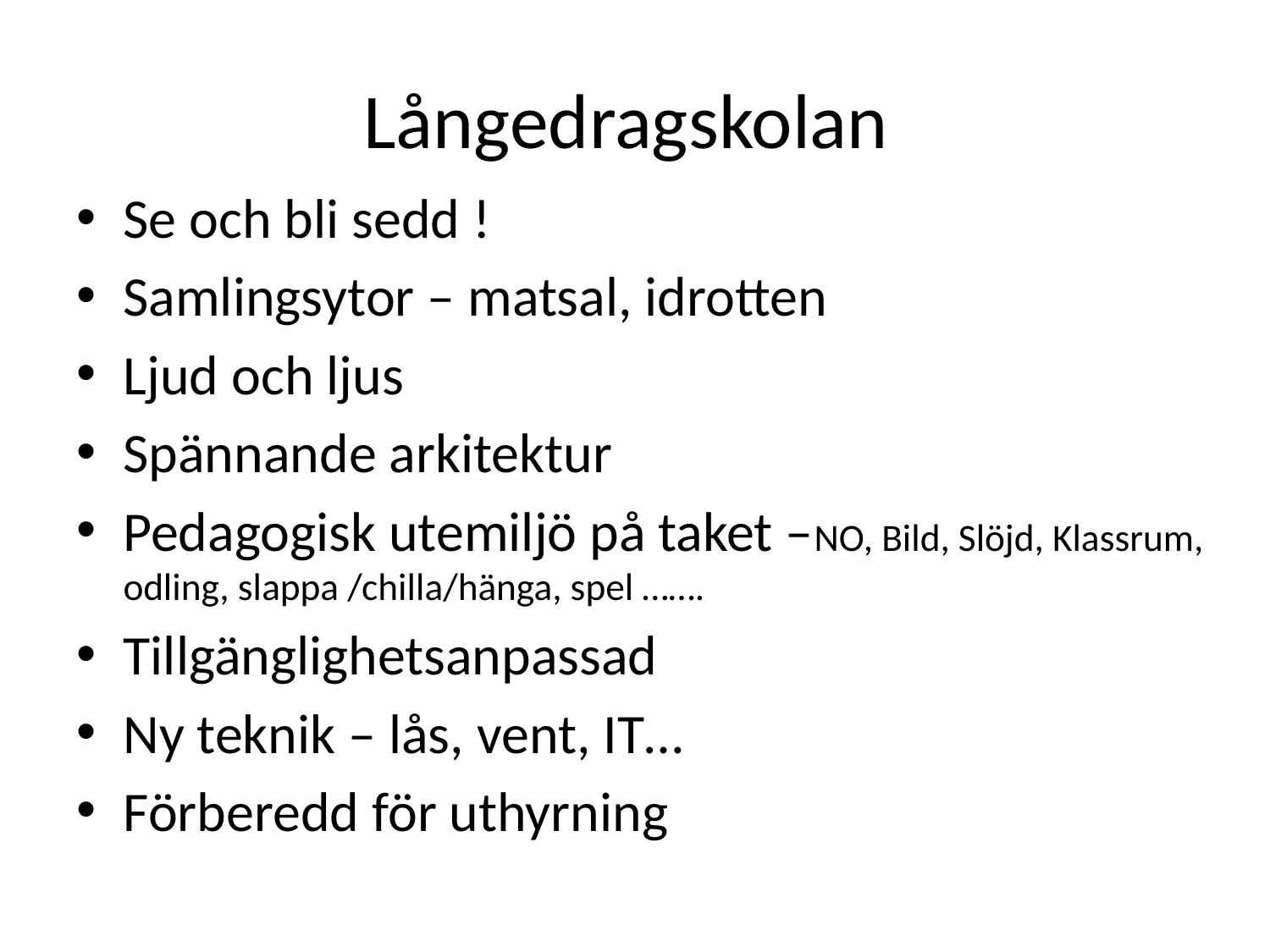

# Långedragskolan
Se och bli sedd !
Samlingsytor – matsal, idrotten
Ljud och ljus
Spännande arkitektur
Pedagogisk utemiljö på taket –NO, Bild, Slöjd, Klassrum, odling, slappa /chilla/hänga, spel …….
Tillgänglighetsanpassad
Ny teknik – lås, vent, IT…
Förberedd för uthyrning